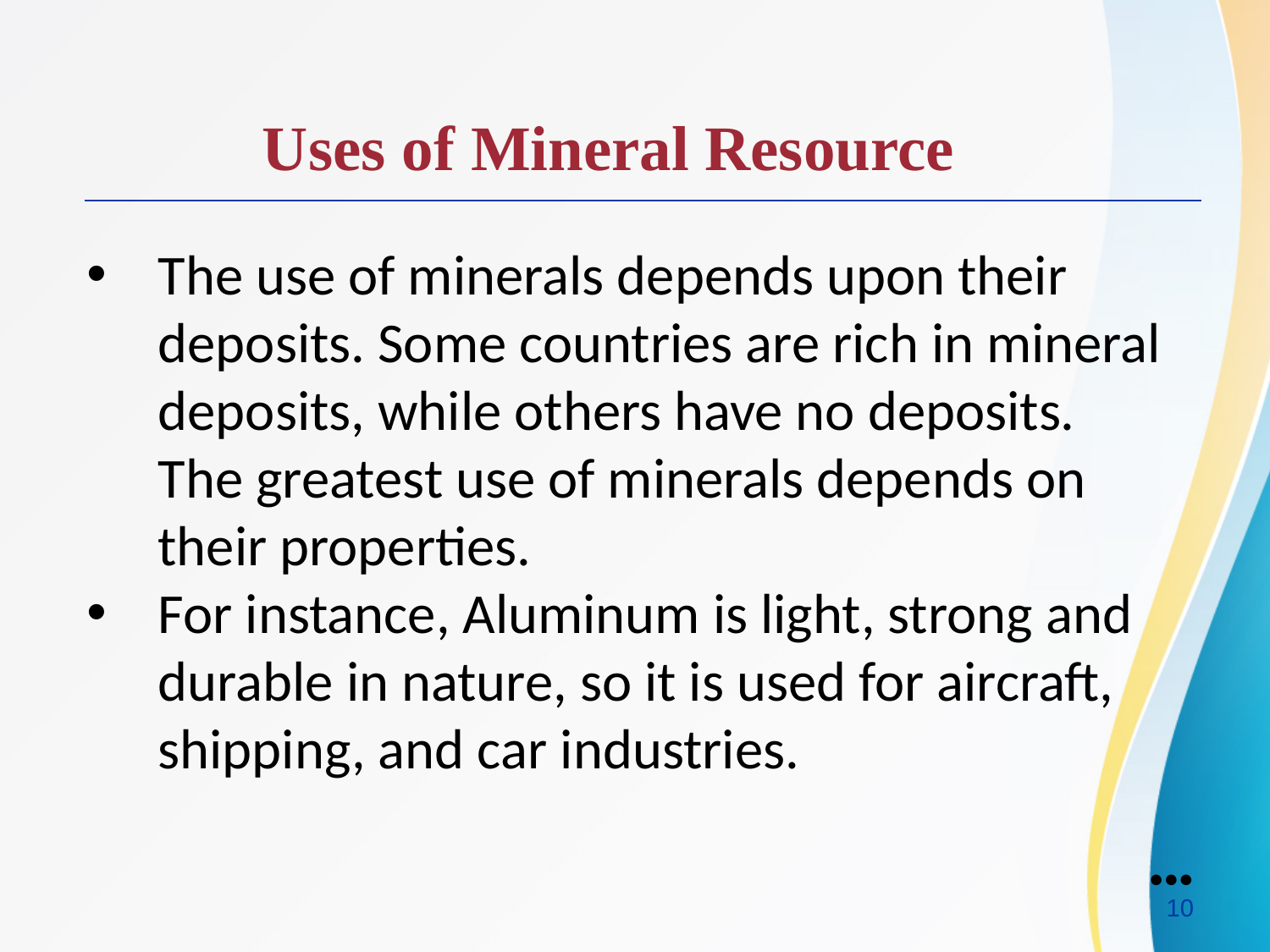

Uses of Mineral Resource
The use of minerals depends upon their deposits. Some countries are rich in mineral deposits, while others have no deposits. The greatest use of minerals depends on their properties.
For instance, Aluminum is light, strong and durable in nature, so it is used for aircraft, shipping, and car industries.
●●●
10